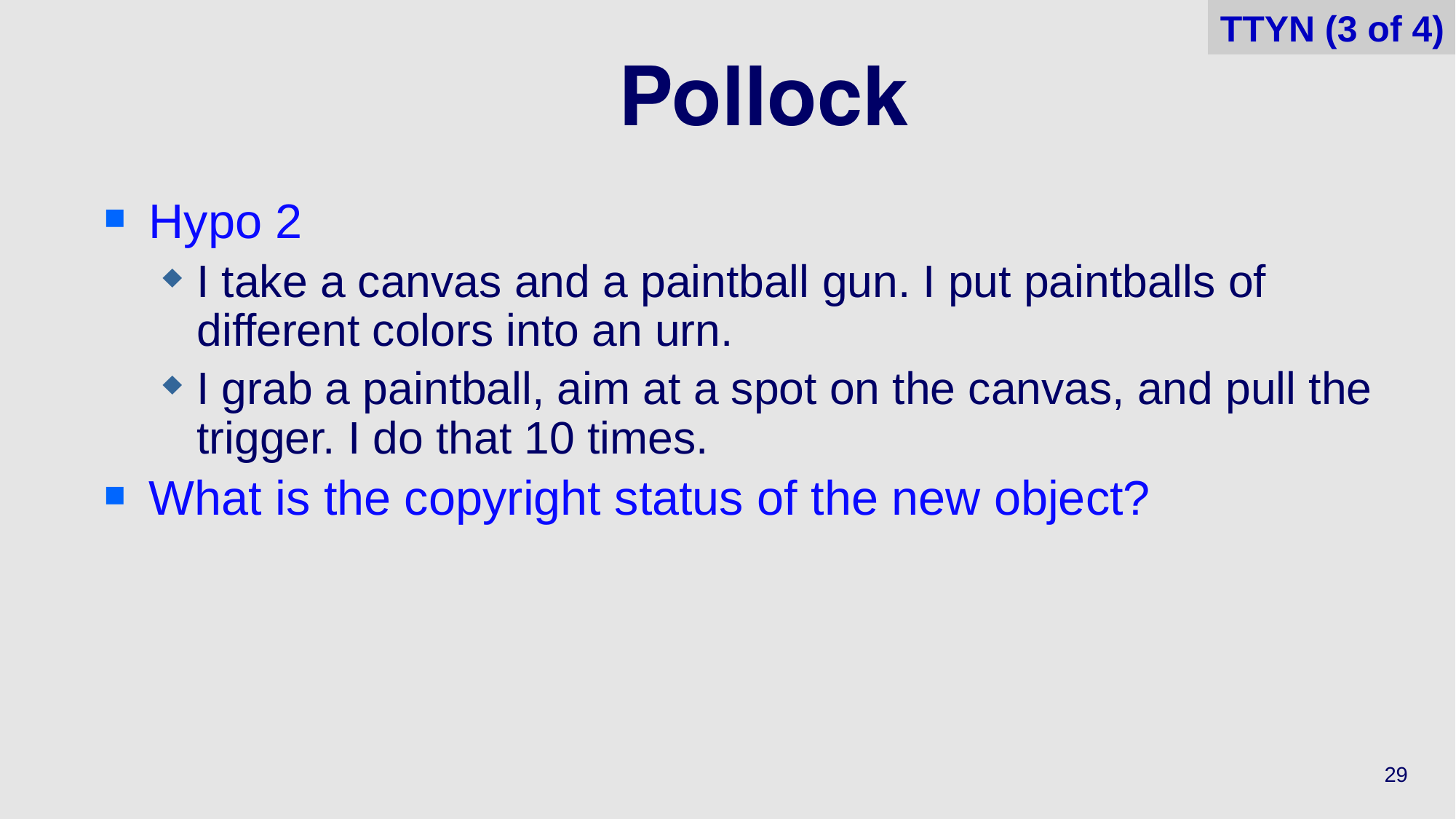

TTYN (3 of 4)
# Pollock
Hypo 2
I take a canvas and a paintball gun. I put paintballs of different colors into an urn.
I grab a paintball, aim at a spot on the canvas, and pull the trigger. I do that 10 times.
What is the copyright status of the new object?
29